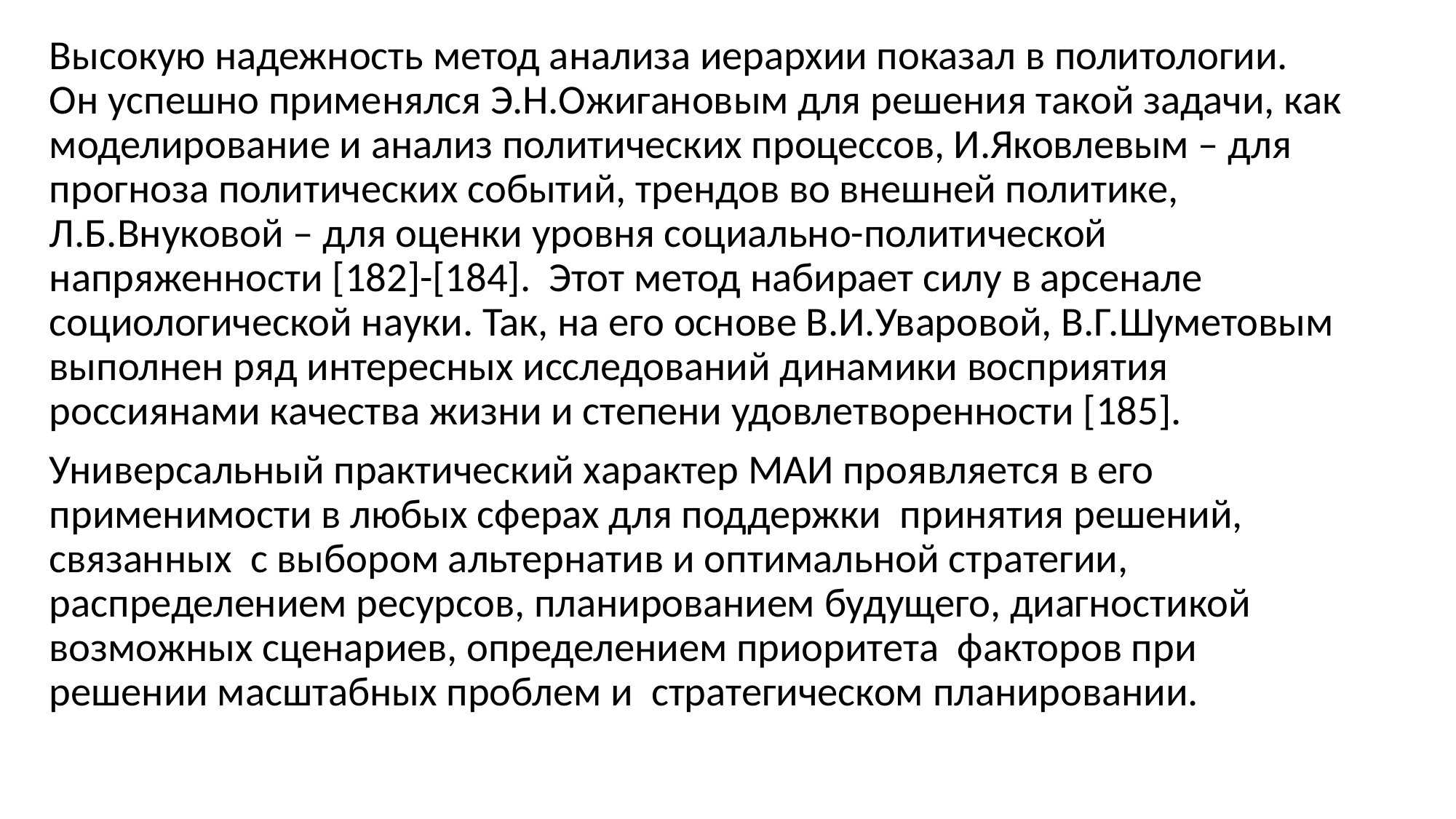

Высокую надежность метод анализа иерархии показал в политологии. Он успешно применялся Э.Н.Ожигановым для решения такой задачи, как моделирование и анализ политических процессов, И.Яковлевым – для прогноза политических событий, трендов во внешней политике, Л.Б.Внуковой – для оценки уровня социально-политической напряженности [182]-[184].  Этот метод набирает силу в арсенале социологической науки. Так, на его основе В.И.Уваровой, В.Г.Шуметовым выполнен ряд интересных исследований динамики восприятия россиянами качества жизни и степени удовлетворенности [185].
Универсальный практический характер МАИ проявляется в его применимости в любых сферах для поддержки  принятия решений, связанных  с выбором альтернатив и оптимальной стратегии, распределением ресурсов, планированием будущего, диагностикой возможных сценариев, определением приоритета  факторов при решении масштабных проблем и  стратегическом планировании.